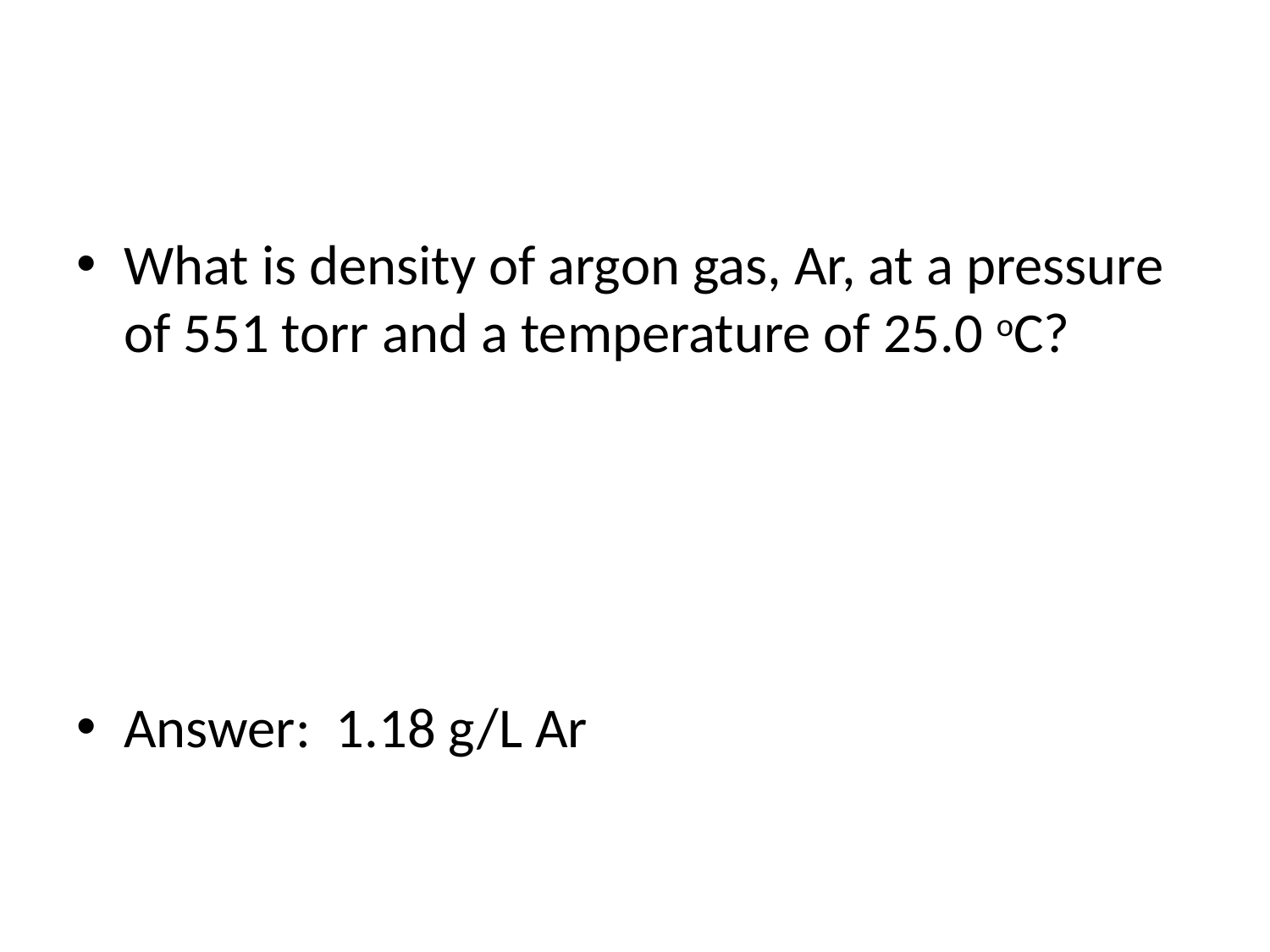

#
What is density of argon gas, Ar, at a pressure of 551 torr and a temperature of 25.0 oC?

Answer:  1.18 g/L Ar